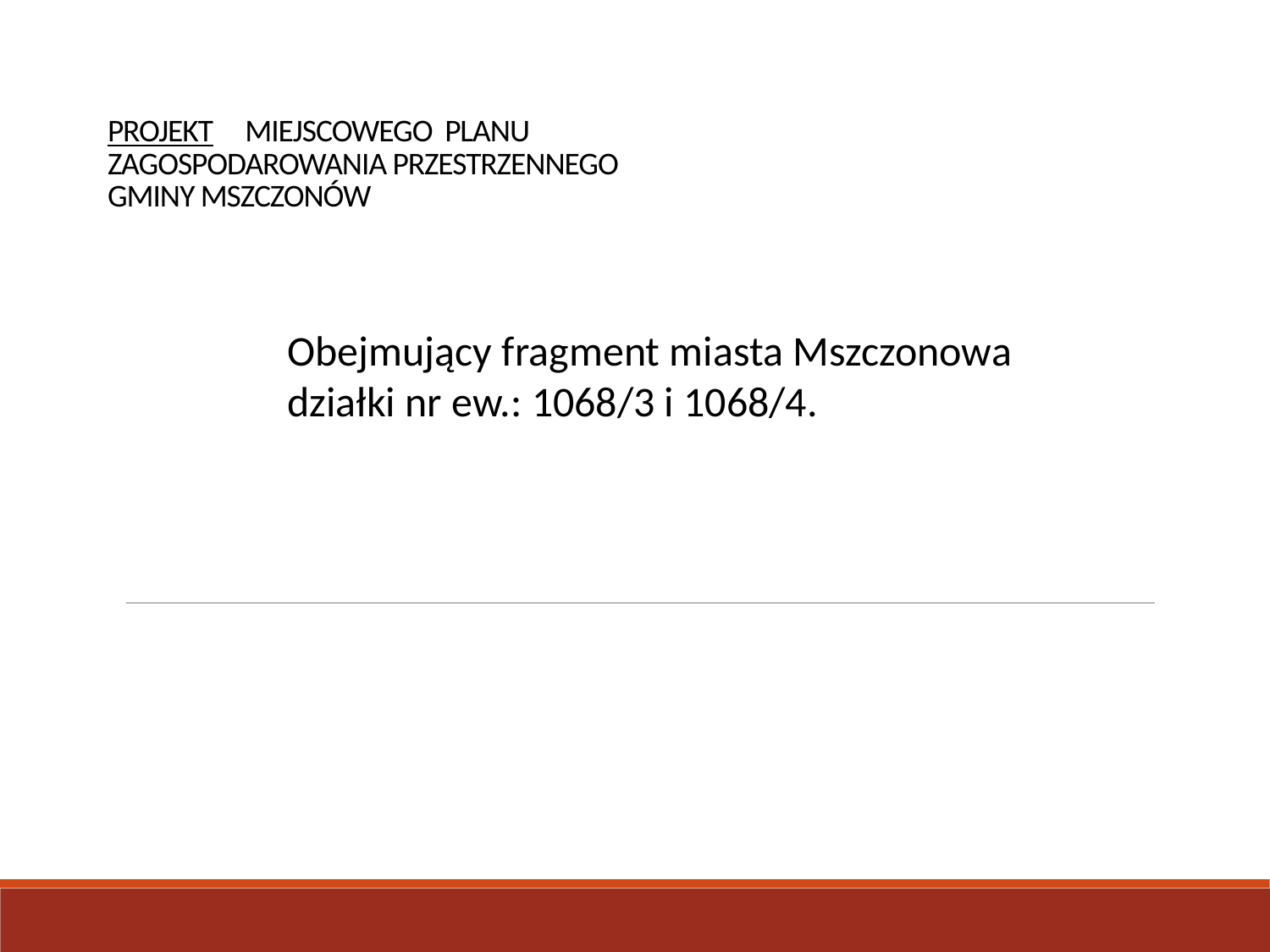

# PROJEKT     MIEJSCOWEGO  PLANU ZAGOSPODAROWANIA PRZESTRZENNEGO GMINY MSZCZONÓW

Obejmujący fragment miasta Mszczonowa
działki nr ew.: 1068/3 i 1068/4.